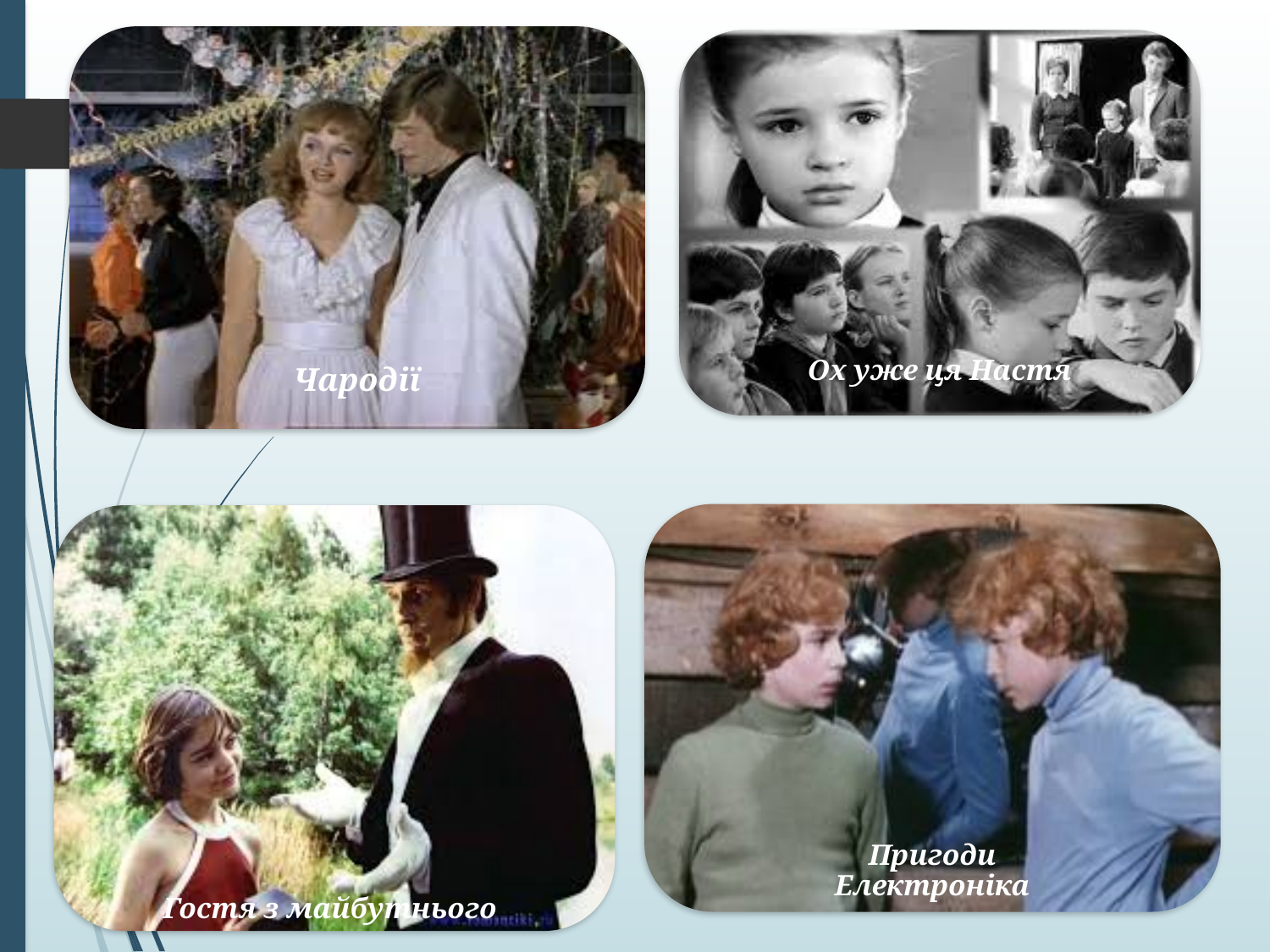

Чародії
Ох уже ця Настя
Гостя з майбутнього
Пригоди Електроніка